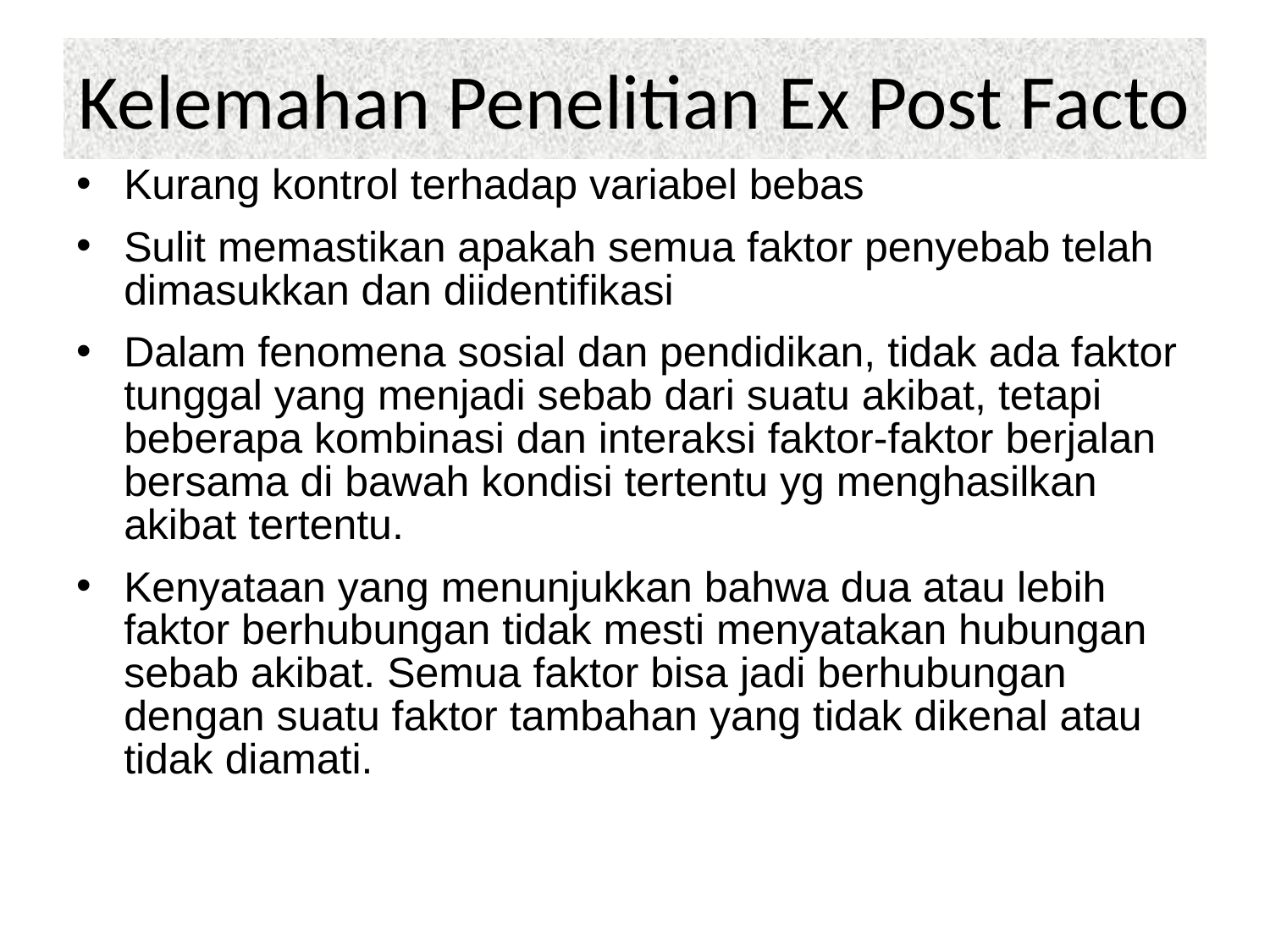

# Kelemahan Penelitian Ex Post Facto
Kurang kontrol terhadap variabel bebas
Sulit memastikan apakah semua faktor penyebab telah dimasukkan dan diidentifikasi
Dalam fenomena sosial dan pendidikan, tidak ada faktor tunggal yang menjadi sebab dari suatu akibat, tetapi beberapa kombinasi dan interaksi faktor-faktor berjalan bersama di bawah kondisi tertentu yg menghasilkan akibat tertentu.
Kenyataan yang menunjukkan bahwa dua atau lebih faktor berhubungan tidak mesti menyatakan hubungan sebab akibat. Semua faktor bisa jadi berhubungan dengan suatu faktor tambahan yang tidak dikenal atau tidak diamati.